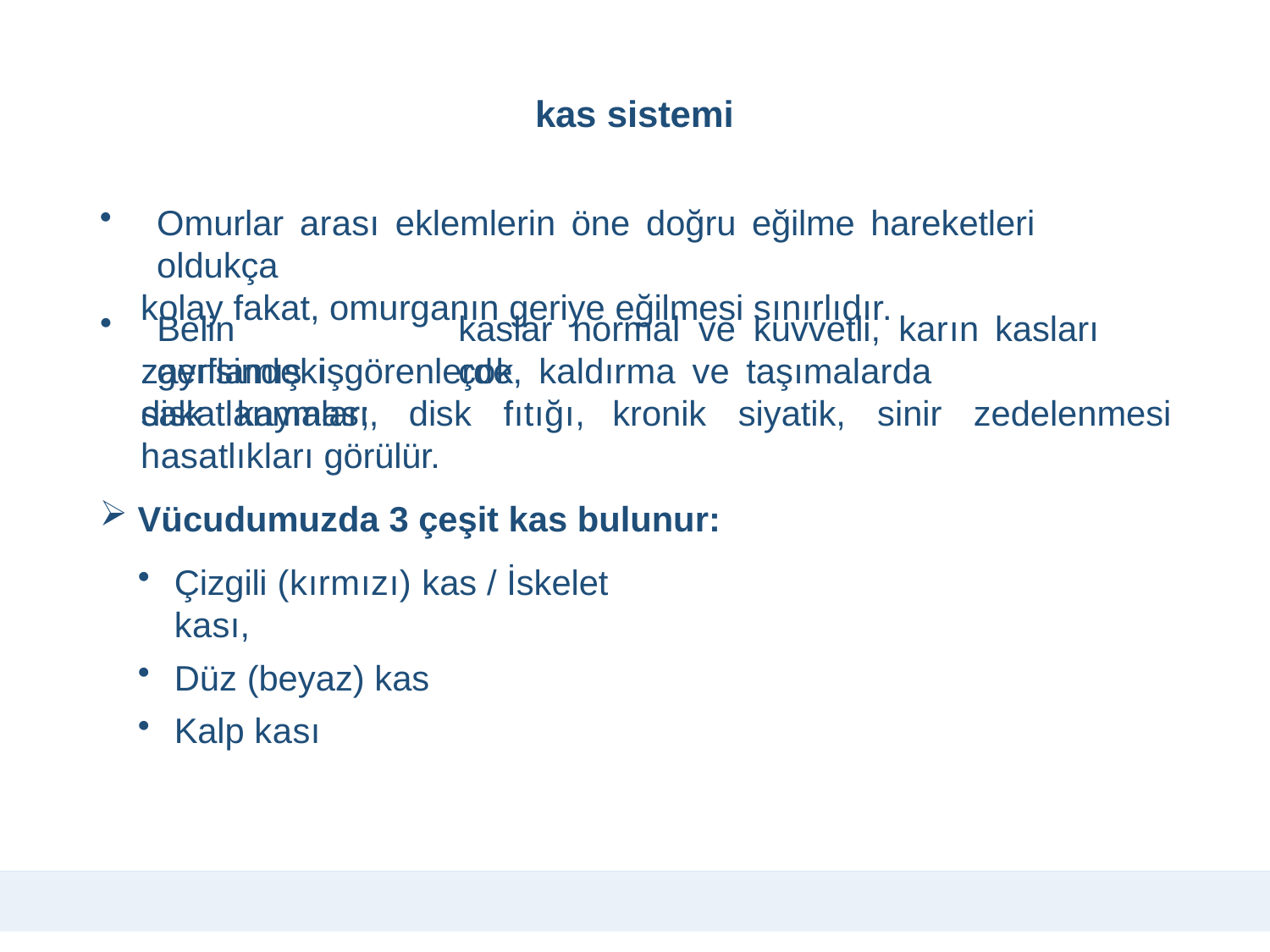

# kas sistemi
Omurlar arası eklemlerin öne doğru eğilme hareketleri oldukça
kolay fakat, omurganın geriye eğilmesi sınırlıdır.
Belin	gerisindeki
kaslar	normal	ve	kuvvetli,	karın	kasları	çok
zayıflamış işgörenlerde, kaldırma ve taşımalarda sakatlanmalar;
disk	kayması,	disk	fıtığı,	kronik	siyatik,	sinir	zedelenmesi
hasatlıkları görülür.
Vücudumuzda 3 çeşit kas bulunur:
Çizgili (kırmızı) kas / İskelet kası,
Düz (beyaz) kas
Kalp kası